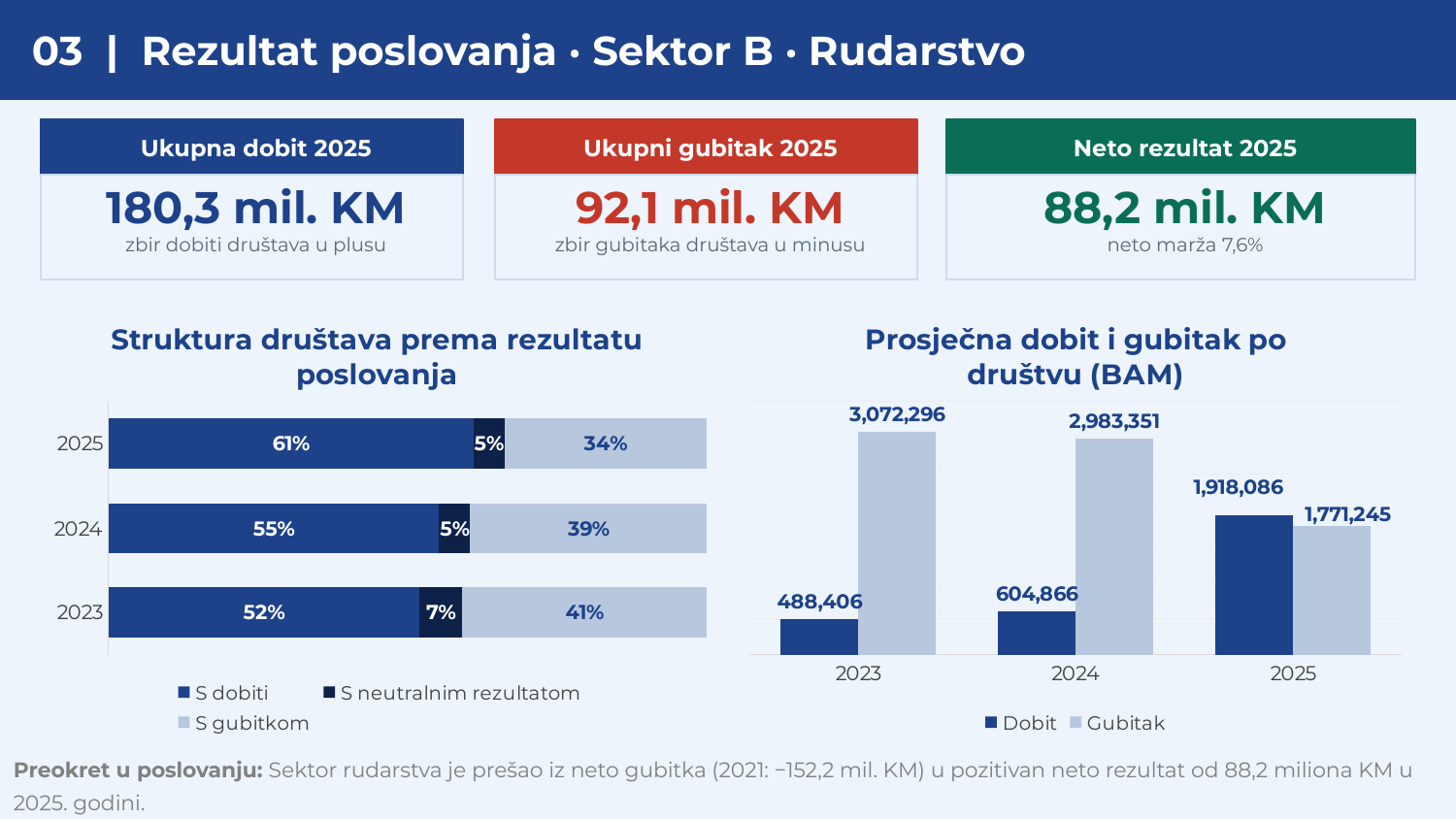

03  |  Rezultat poslovanja · Sektor B · Rudarstvo

Ukupna dobit 2025

Ukupni gubitak 2025

Neto rezultat 2025

180,3 mil. KM

92,1 mil. KM

88,2 mil. KM
zbir dobiti društava u plusu
zbir gubitaka društava u minusu
neto marža 7,6%

### Chart: Struktura društava prema rezultatu poslovanja

| Category | S dobiti | S neutralnim rezultatom | S gubitkom |
|---|---|---|---|
| 2023 | 51.97 | 7.24 | 40.79 |
| 2024 | 55.26 | 5.26 | 39.47 |
| 2025 | 61.04 | 5.19 | 33.77 |

### Chart: Prosječna dobit i gubitak po društvu (BAM)

| Category | Dobit | Gubitak |
|---|---|---|
| 2023 | 488406.0 | 3072296.0 |
| 2024 | 604866.0 | 2983351.0 |
| 2025 | 1918086.0 | 1771245.0 |
Preokret u poslovanju: Sektor rudarstva je prešao iz neto gubitka (2021: −152,2 mil. KM) u pozitivan neto rezultat od 88,2 miliona KM u 2025. godini.